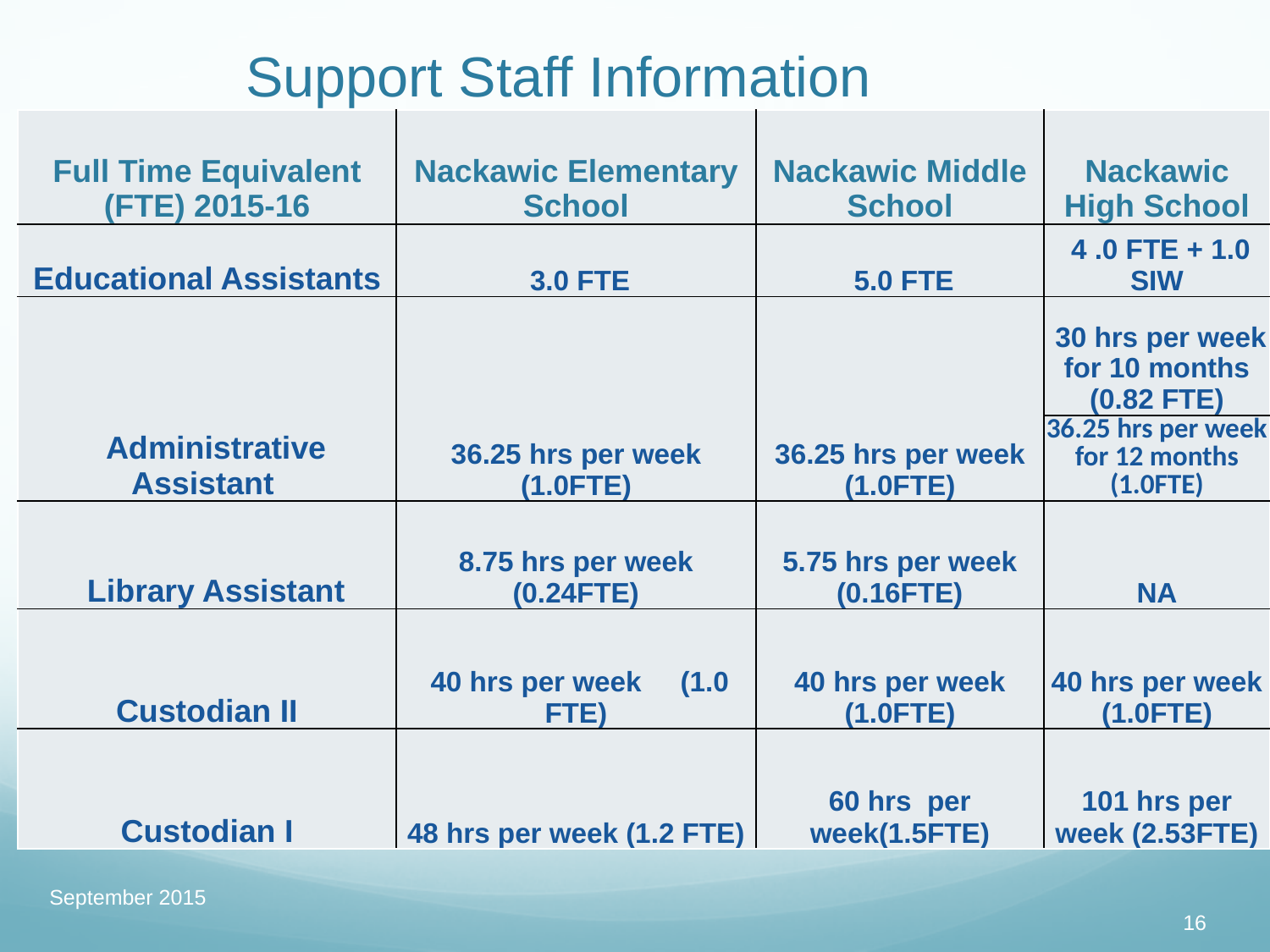

Support Staff Information
| Full Time Equivalent (FTE) 2015-16 | Nackawic Elementary School | Nackawic Middle School | Nackawic High School |
| --- | --- | --- | --- |
| Educational Assistants | 3.0 FTE | 5.0 FTE | 4 .0 FTE + 1.0 SIW |
| Administrative Assistant | 36.25 hrs per week (1.0FTE) | 36.25 hrs per week (1.0FTE) | 30 hrs per week for 10 months (0.82 FTE) |
|  |  |  | 36.25 hrs per week for 12 months (1.0FTE) |
| Library Assistant | 8.75 hrs per week (0.24FTE) | 5.75 hrs per week (0.16FTE) | NA |
| Custodian II | 40 hrs per week (1.0 FTE) | 40 hrs per week (1.0FTE) | 40 hrs per week (1.0FTE) |
| Custodian I | 48 hrs per week (1.2 FTE) | 60 hrs per week(1.5FTE) | 101 hrs per week (2.53FTE) |
September 2015
16